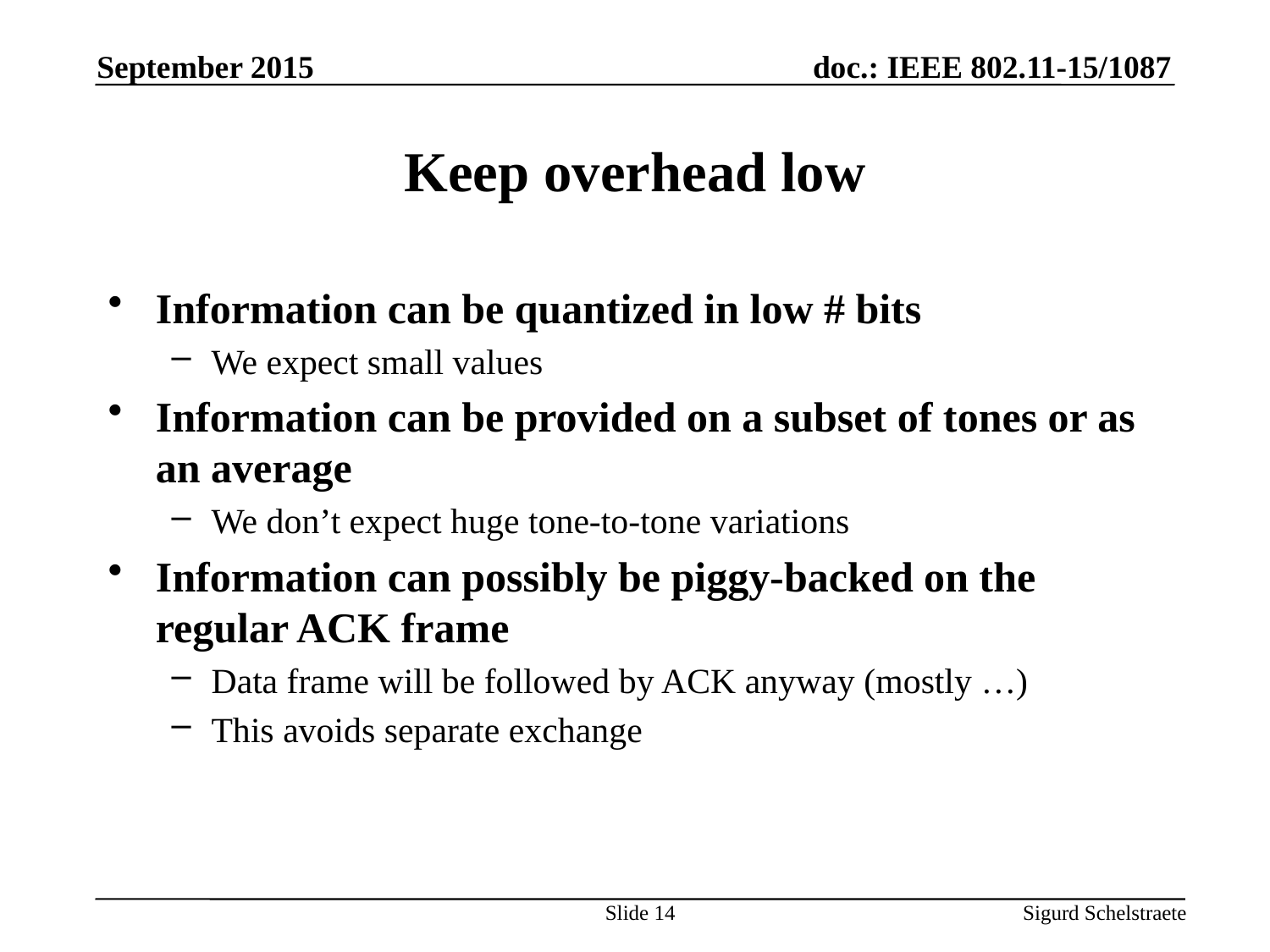

September 2015
# Keep overhead low
Information can be quantized in low # bits
We expect small values
Information can be provided on a subset of tones or as an average
We don’t expect huge tone-to-tone variations
Information can possibly be piggy-backed on the regular ACK frame
Data frame will be followed by ACK anyway (mostly …)
This avoids separate exchange
Slide 14
Sigurd Schelstraete